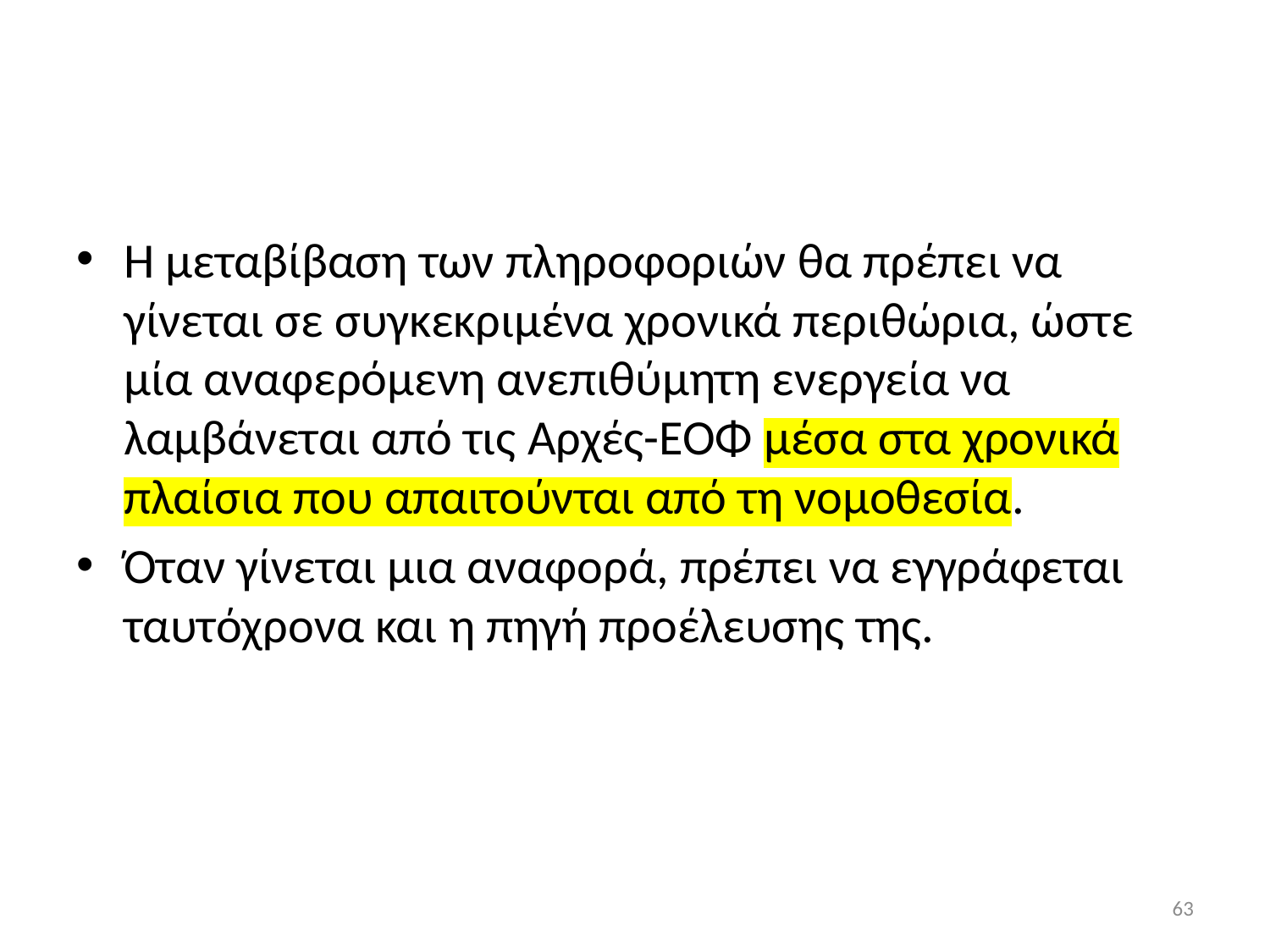

#
Η μεταβίβαση των πληροφοριών θα πρέπει να γίνεται σε συγκεκριμένα χρονικά περιθώρια, ώστε μία αναφερόμενη ανεπιθύμητη ενεργεία να λαμβάνεται από τις Αρχές-ΕΟΦ μέσα στα χρονικά πλαίσια που απαιτούνται από τη νομοθεσία.
Όταν γίνεται μια αναφορά, πρέπει να εγγράφεται ταυτόχρονα και η πηγή προέλευσης της.
63